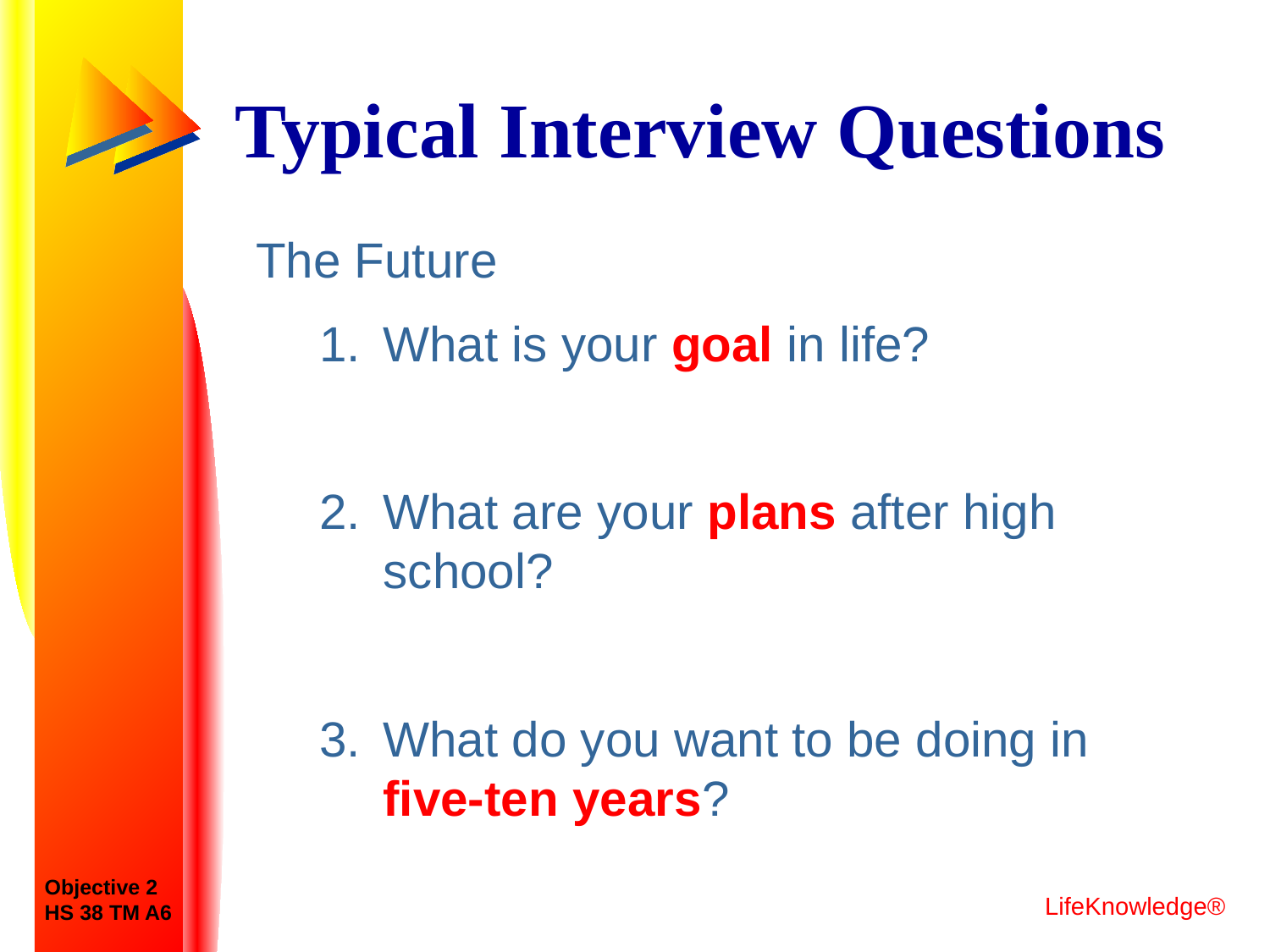

# Typical Interview Questions
The Future
What is your goal in life?

What are your plans after high school?

3.	What do you want to be doing in five-ten years?
Objective 2
HS 38 TM A6
LifeKnowledge®